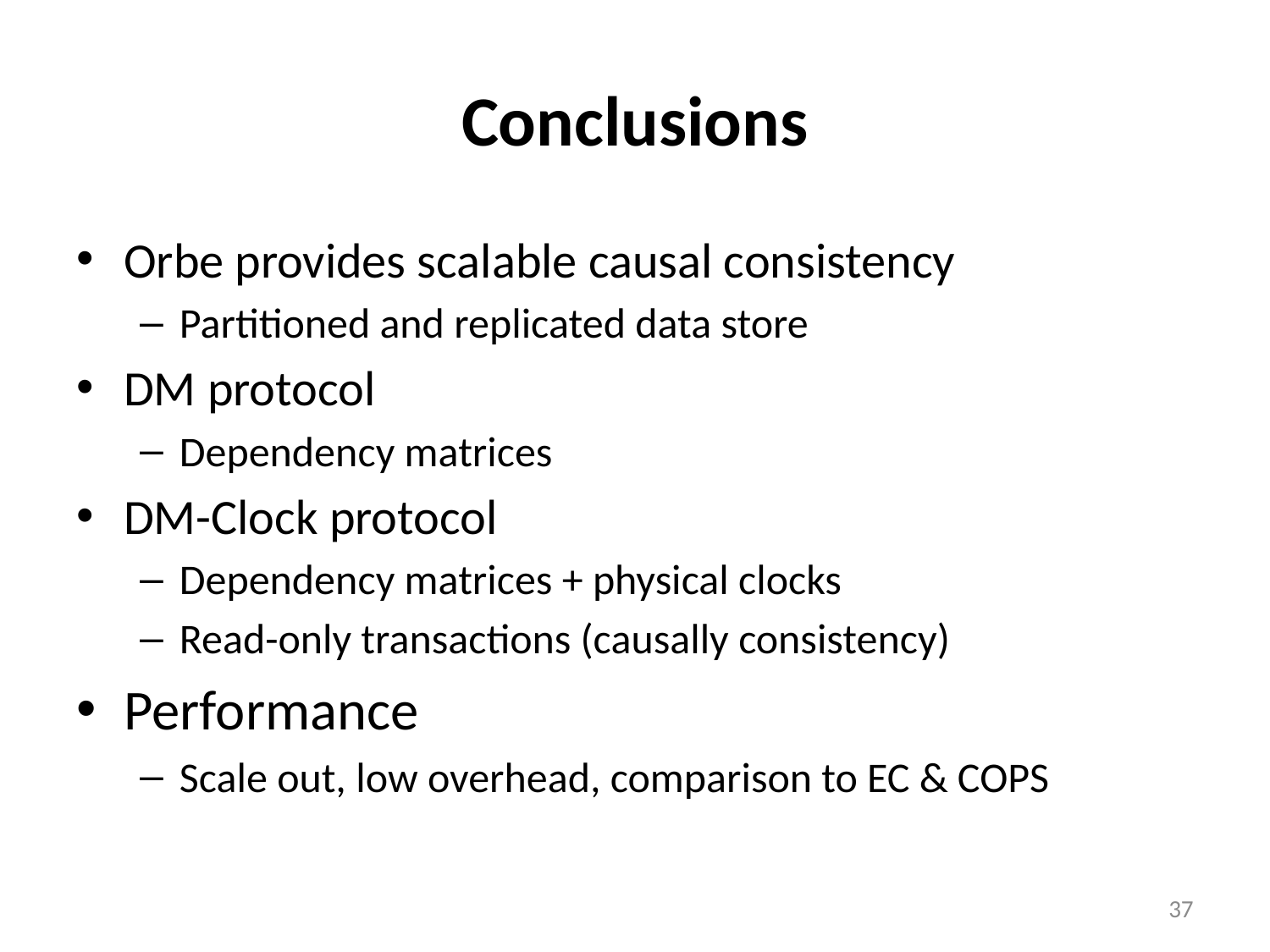

# Conclusions
Orbe provides scalable causal consistency
Partitioned and replicated data store
DM protocol
Dependency matrices
DM-Clock protocol
Dependency matrices + physical clocks
Read-only transactions (causally consistency)
Performance
Scale out, low overhead, comparison to EC & COPS

37